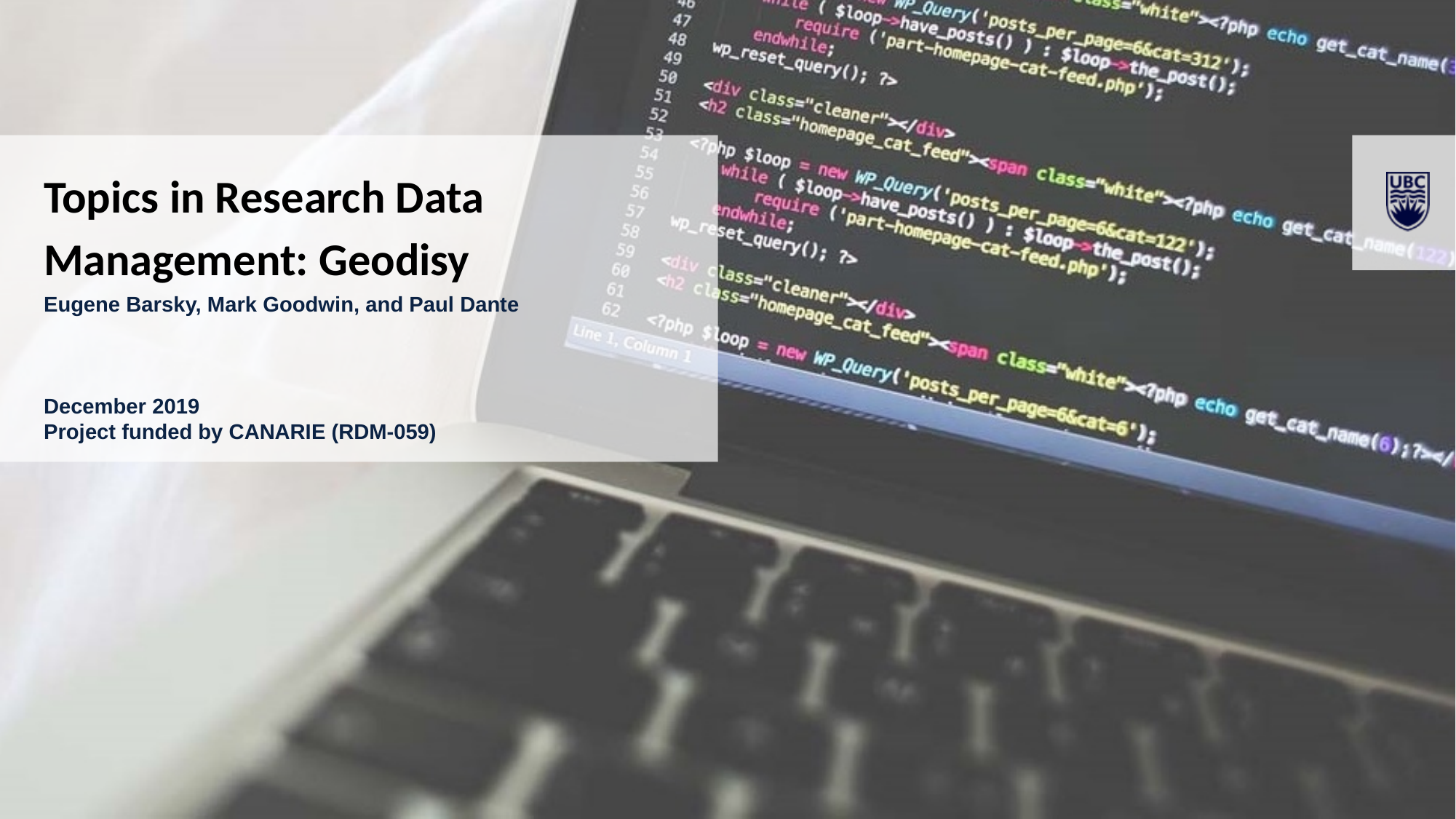

Topics in Research Data Management: Geodisy
Eugene Barsky, Mark Goodwin, and Paul Dante

December 2019
Project funded by CANARIE (RDM-059)